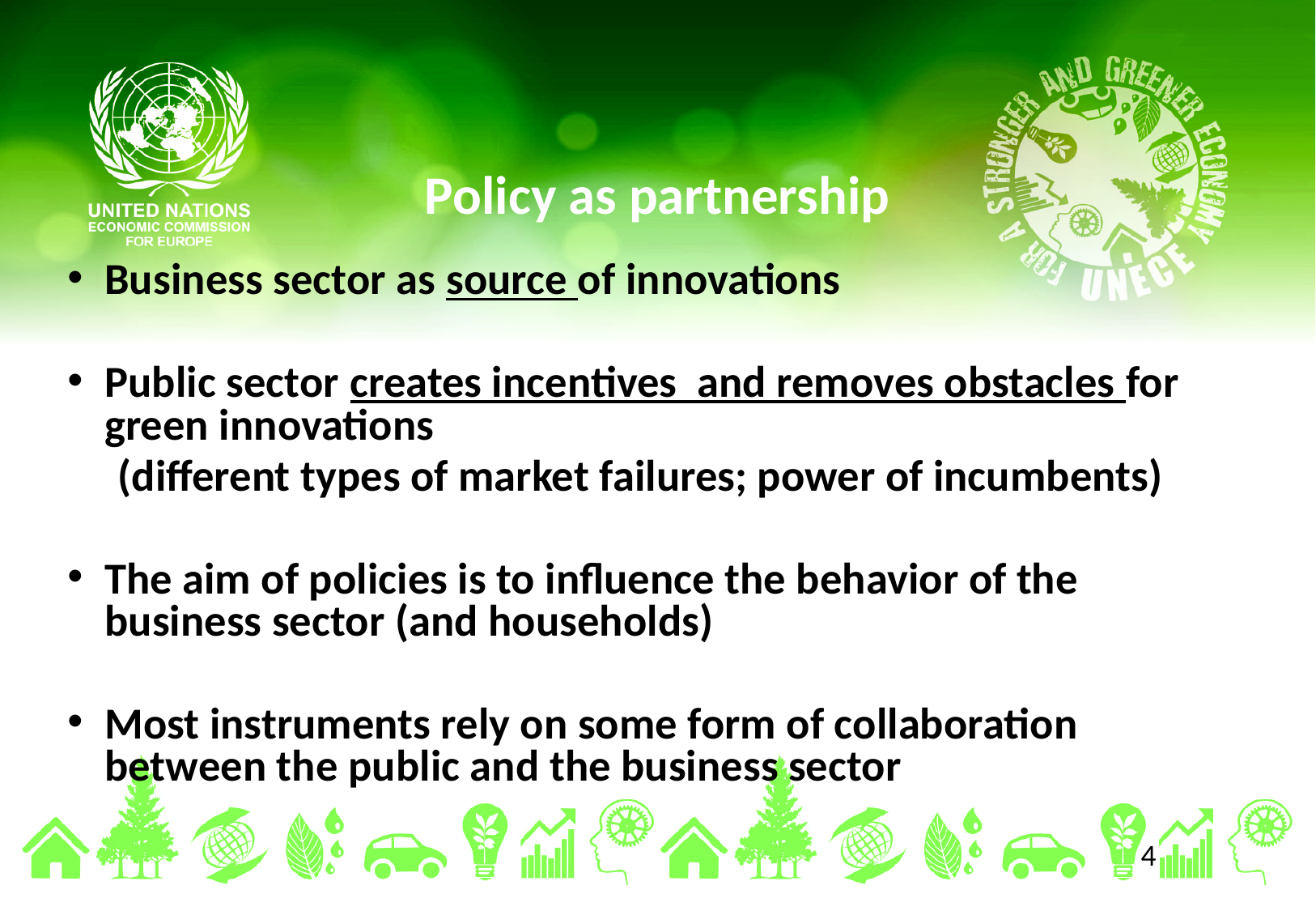

# Policy as partnership
Business sector as source of innovations

Public sector creates incentives  and removes obstacles for green innovations
     (different types of market failures; power of incumbents)

The aim of policies is to influence the behavior of the business sector (and households)

Most instruments rely on some form of collaboration between the public and the business sector

4